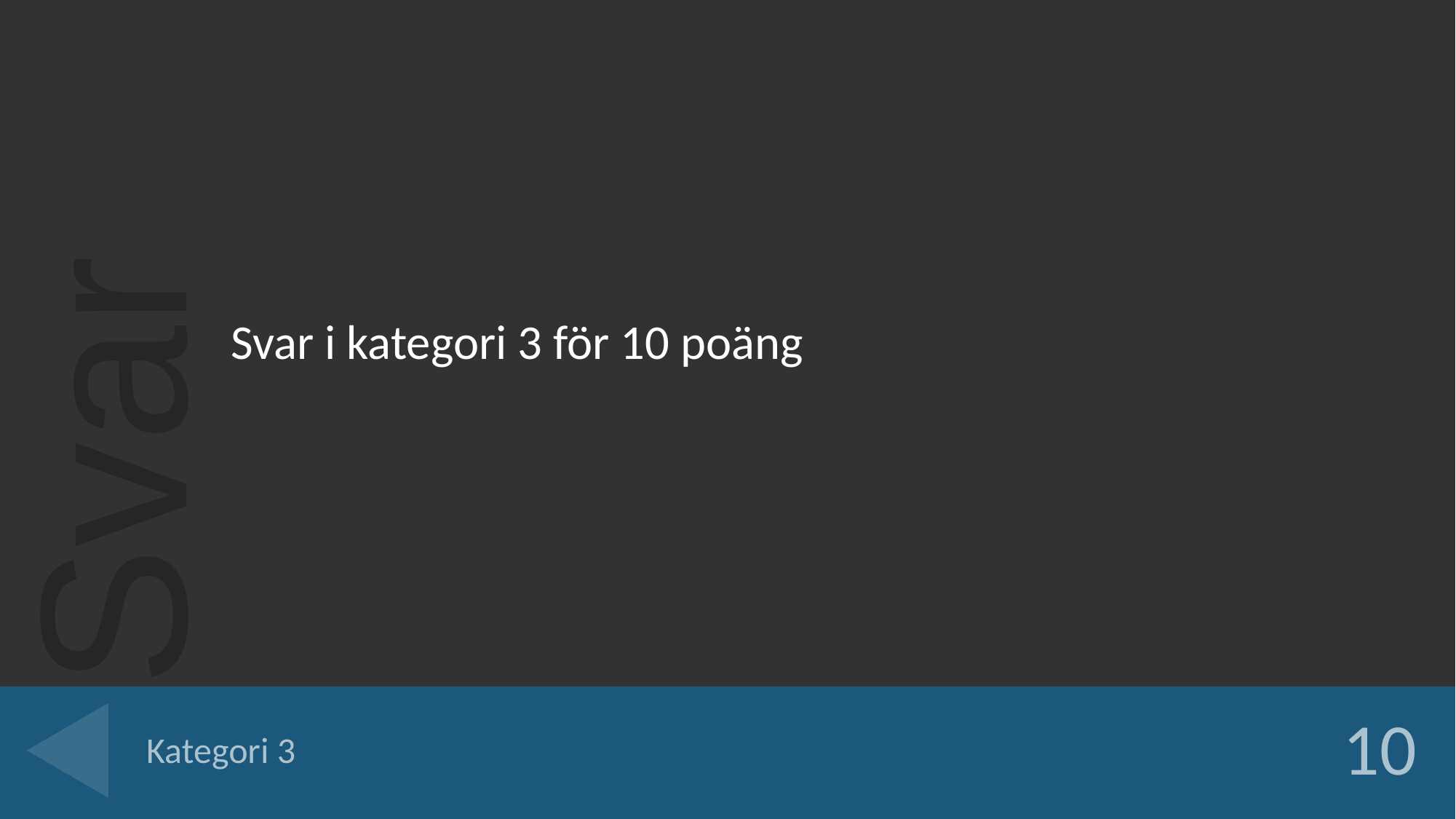

Svar i kategori 3 för 10 poäng
# Kategori 3
10